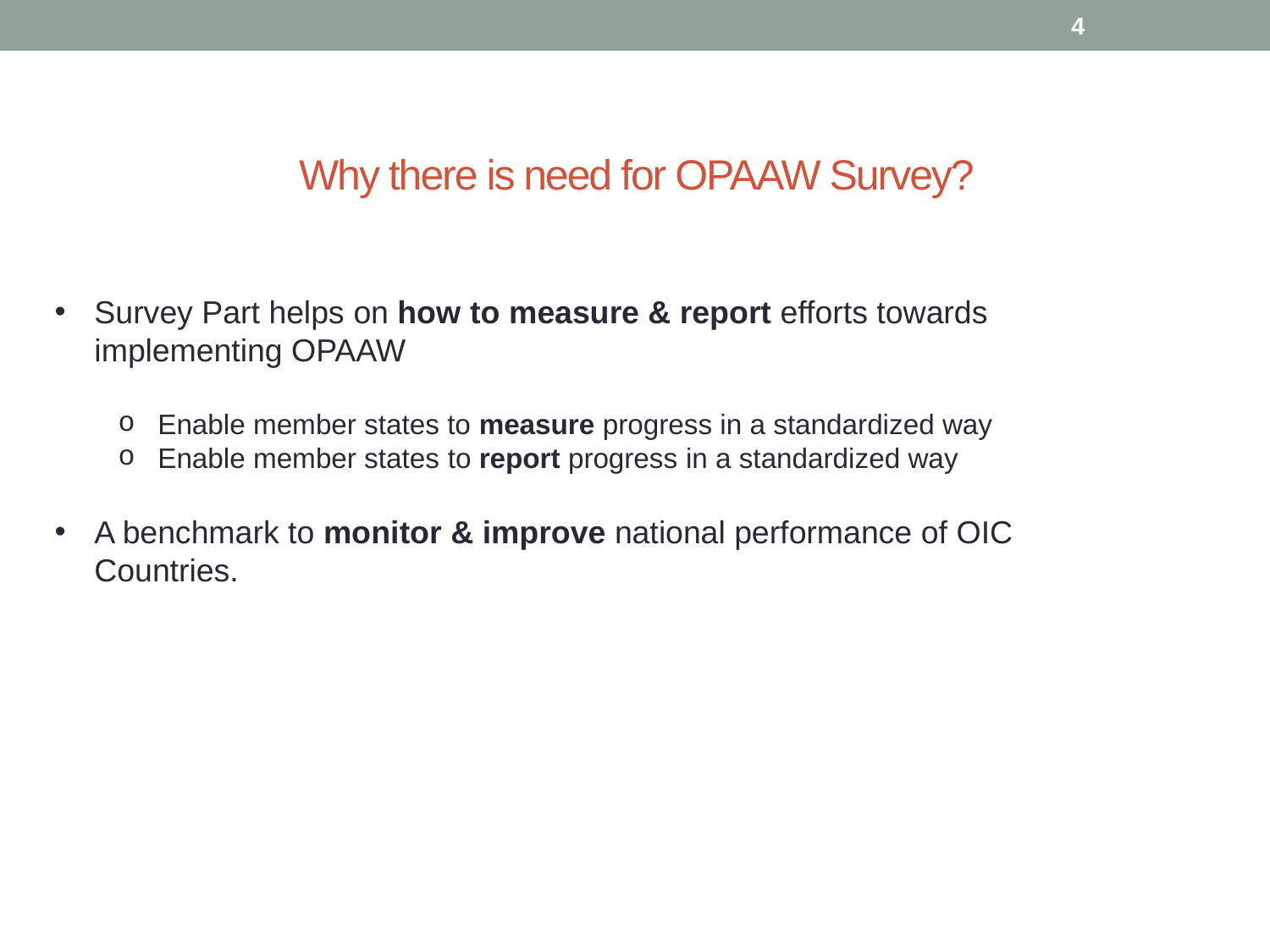

4
# Why there is need for OPAAW Survey?

Survey Part helps on how to measure & report efforts towards implementing OPAAW

Enable member states to measure progress in a standardized way
Enable member states to report progress in a standardized way

A benchmark to monitor & improve national performance of OIC Countries.